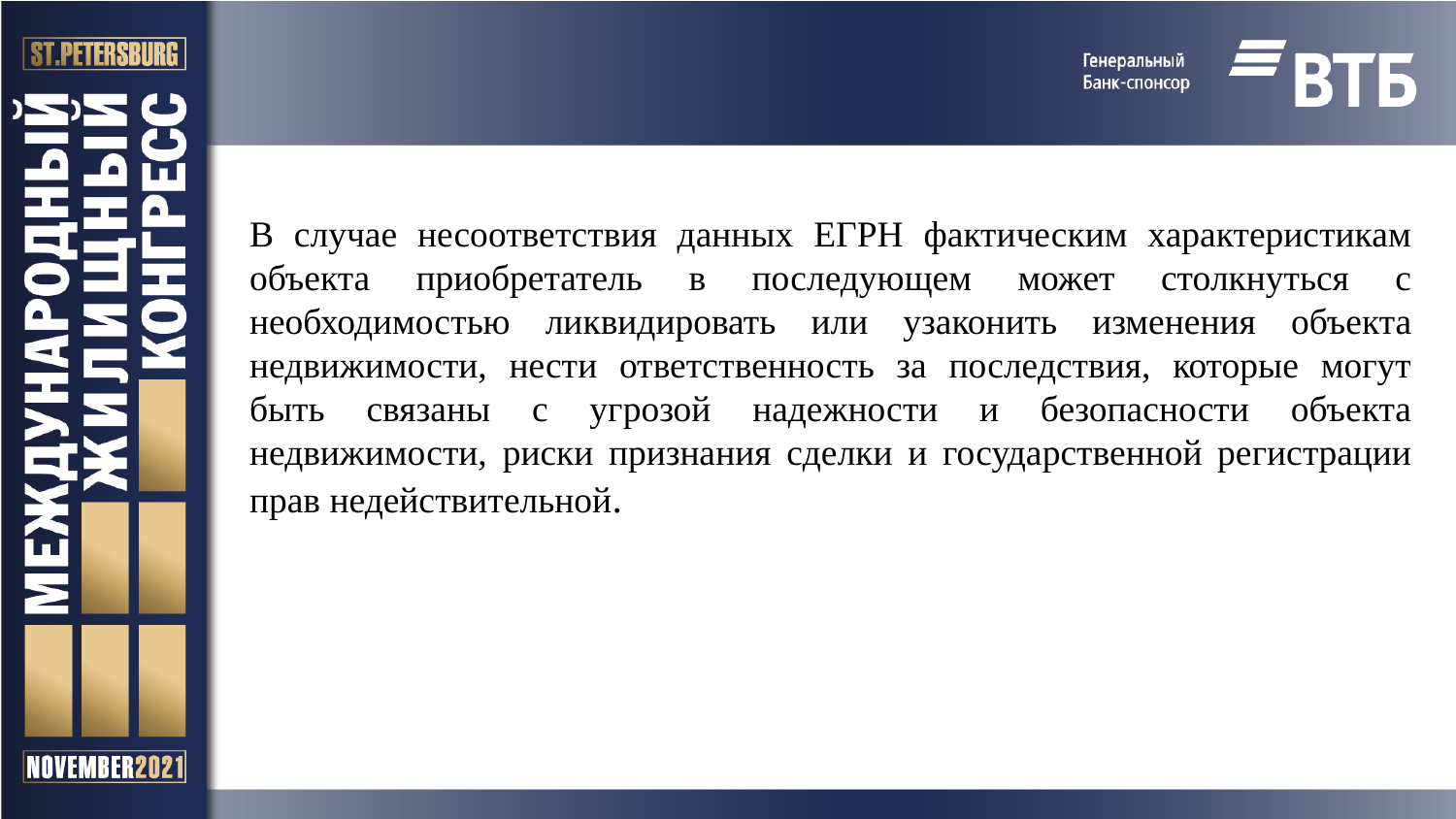

В случае несоответствия данных ЕГРН фактическим характеристикам объекта приобретатель в последующем может столкнуться с необходимостью ликвидировать или узаконить изменения объекта недвижимости, нести ответственность за последствия, которые могут быть связаны с угрозой надежности и безопасности объекта недвижимости, риски признания сделки и государственной регистрации прав недействительной.